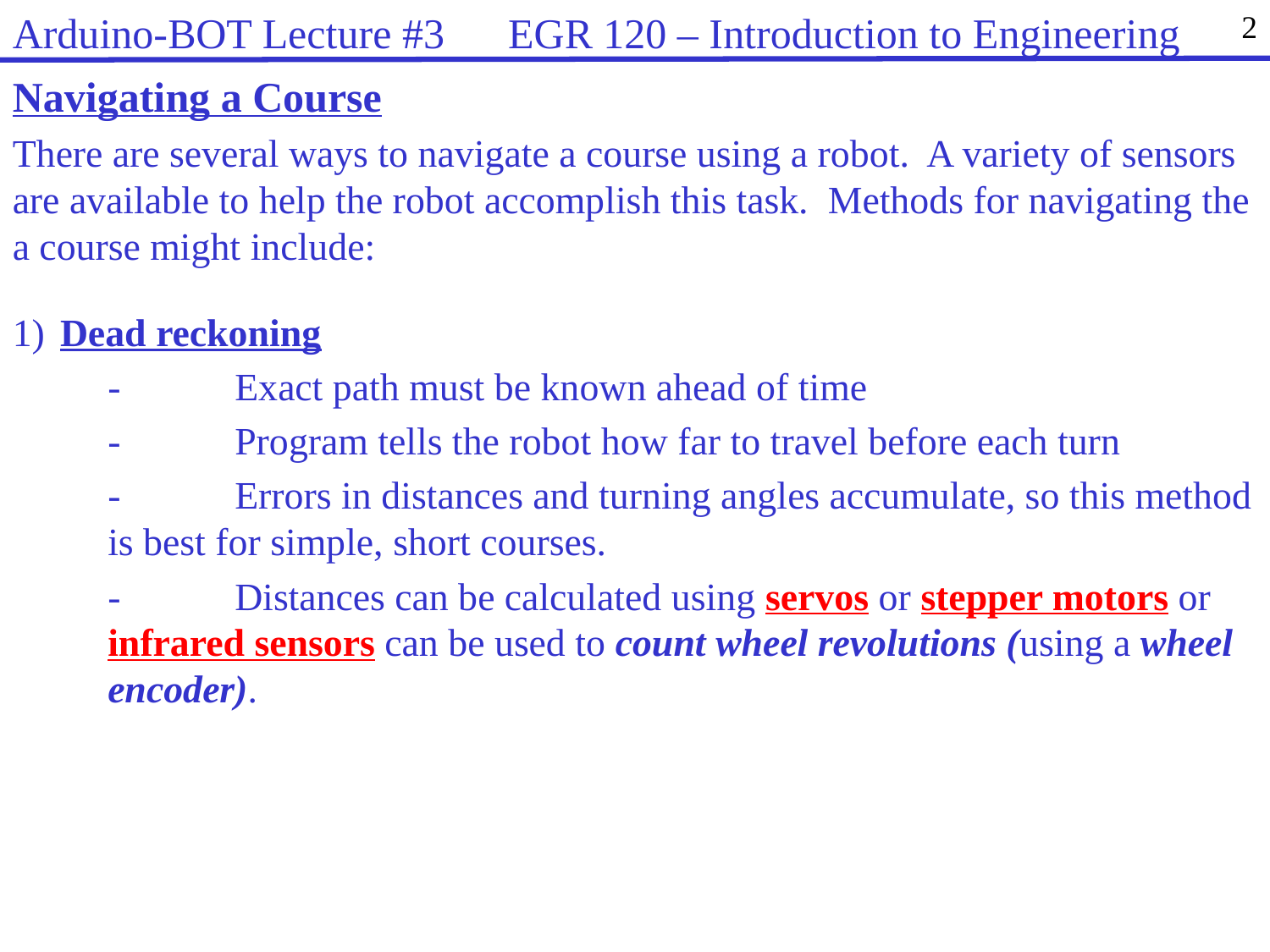

Arduino-BOT Lecture #3      EGR 120 – Introduction to Engineering
2

Navigating a Course
There are several ways to navigate a course using a robot.  A variety of sensors are available to help the robot accomplish this task.  Methods for navigating the a course might include:
1)	Dead reckoning
	- 	Exact path must be known ahead of time
	- 	Program tells the robot how far to travel before each turn
	- 	Errors in distances and turning angles accumulate, so this method is best for simple, short courses.
	- 	Distances can be calculated using servos or stepper motors or infrared sensors can be used to count wheel revolutions (using a wheel encoder).